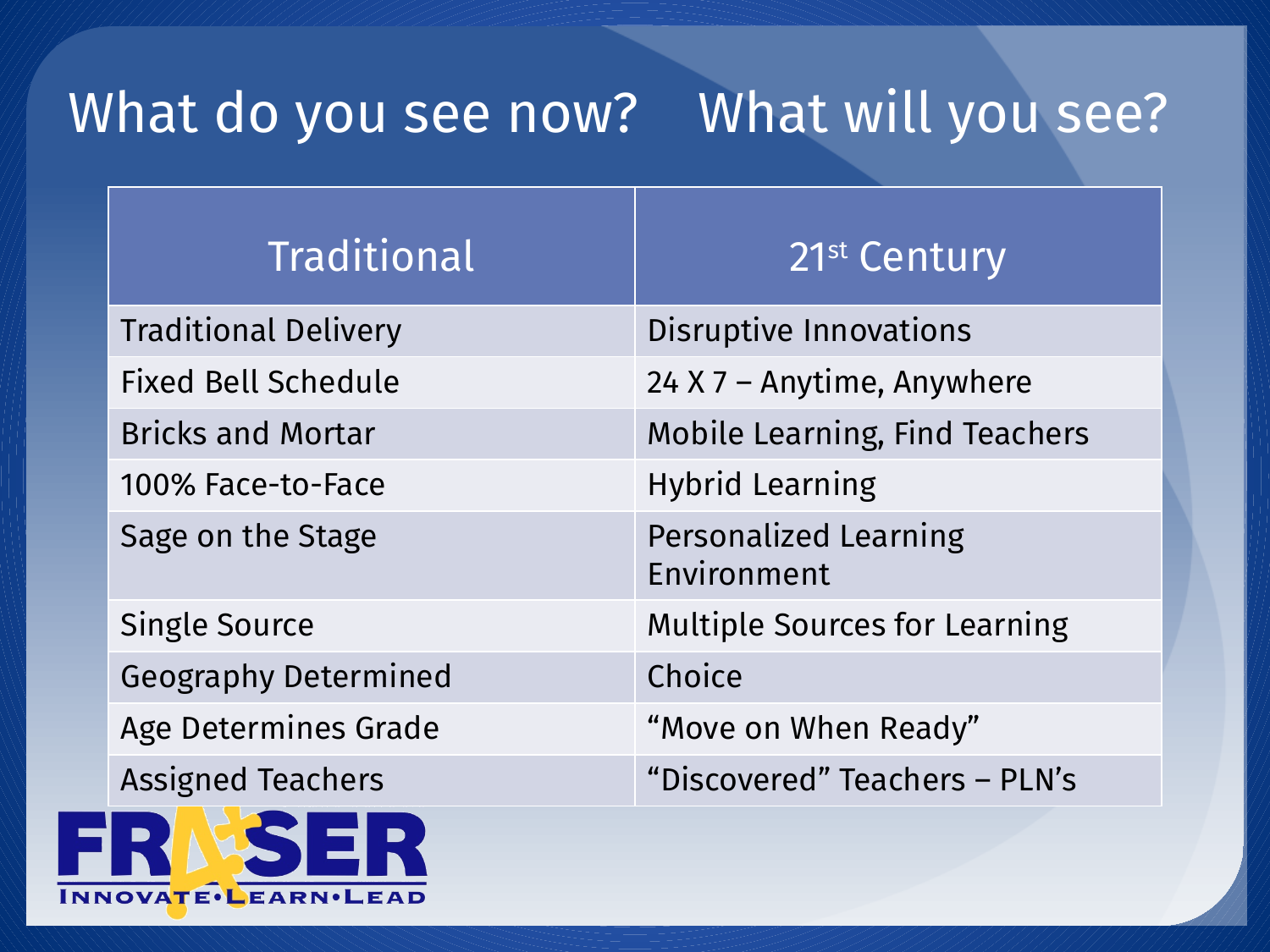

# What do you see now?    What will you see?
| Traditional | 21st Century |
| --- | --- |
| Traditional Delivery | Disruptive Innovations |
| Fixed Bell Schedule | 24 X 7 – Anytime, Anywhere |
| Bricks and Mortar | Mobile Learning, Find Teachers |
| 100% Face-to-Face | Hybrid Learning |
| Sage on the Stage | Personalized Learning Environment |
| Single Source | Multiple Sources for Learning |
| Geography Determined | Choice |
| Age Determines Grade | “Move on When Ready” |
| Assigned Teachers | “Discovered” Teachers – PLN’s |